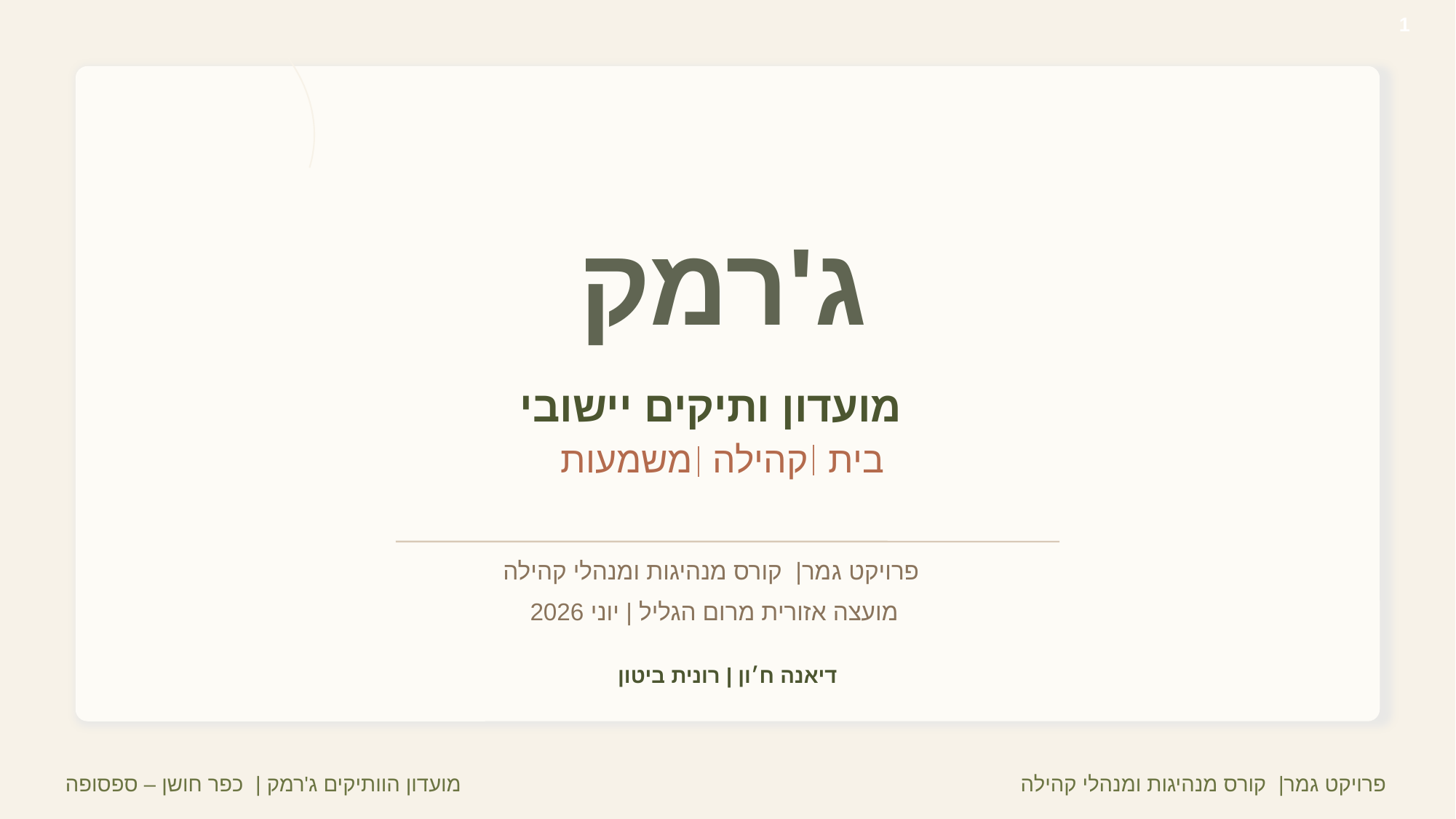

1

ג'רמק
מועדון ותיקים יישובי
בית  קהילה  משמעות

פרויקט גמר|  קורס מנהיגות ומנהלי קהילה
מועצה אזורית מרום הגליל | יוני 2026
דיאנה ח׳ון | רונית ביטון
מועדון הוותיקים ג'רמק |  כפר חושן – ספסופה
פרויקט גמר|  קורס מנהיגות ומנהלי קהילה